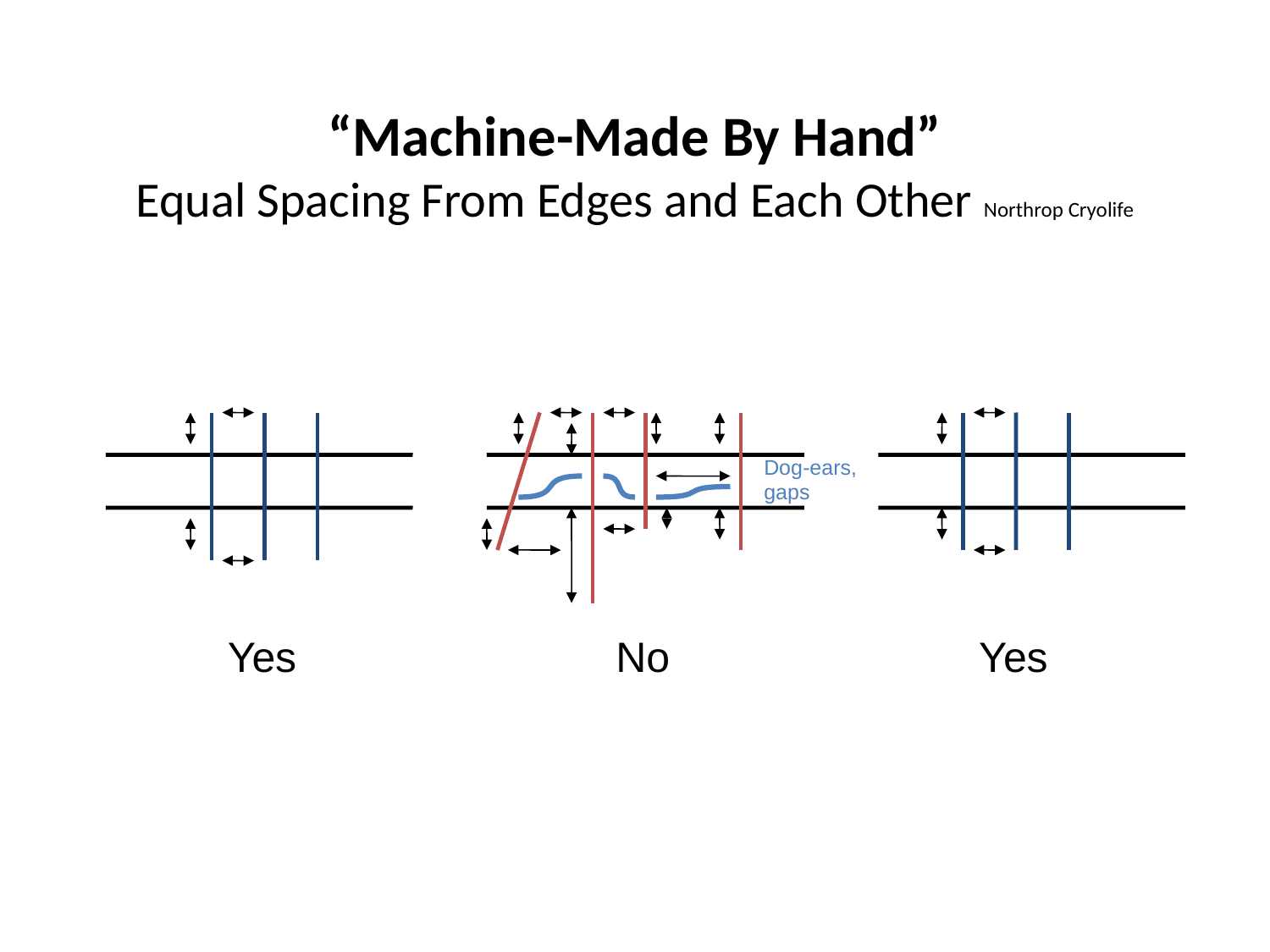

“Machine-Made By Hand”
Equal Spacing From Edges and Each Other Northrop Cryolife

Dog-ears,
gaps

Yes
No
Yes